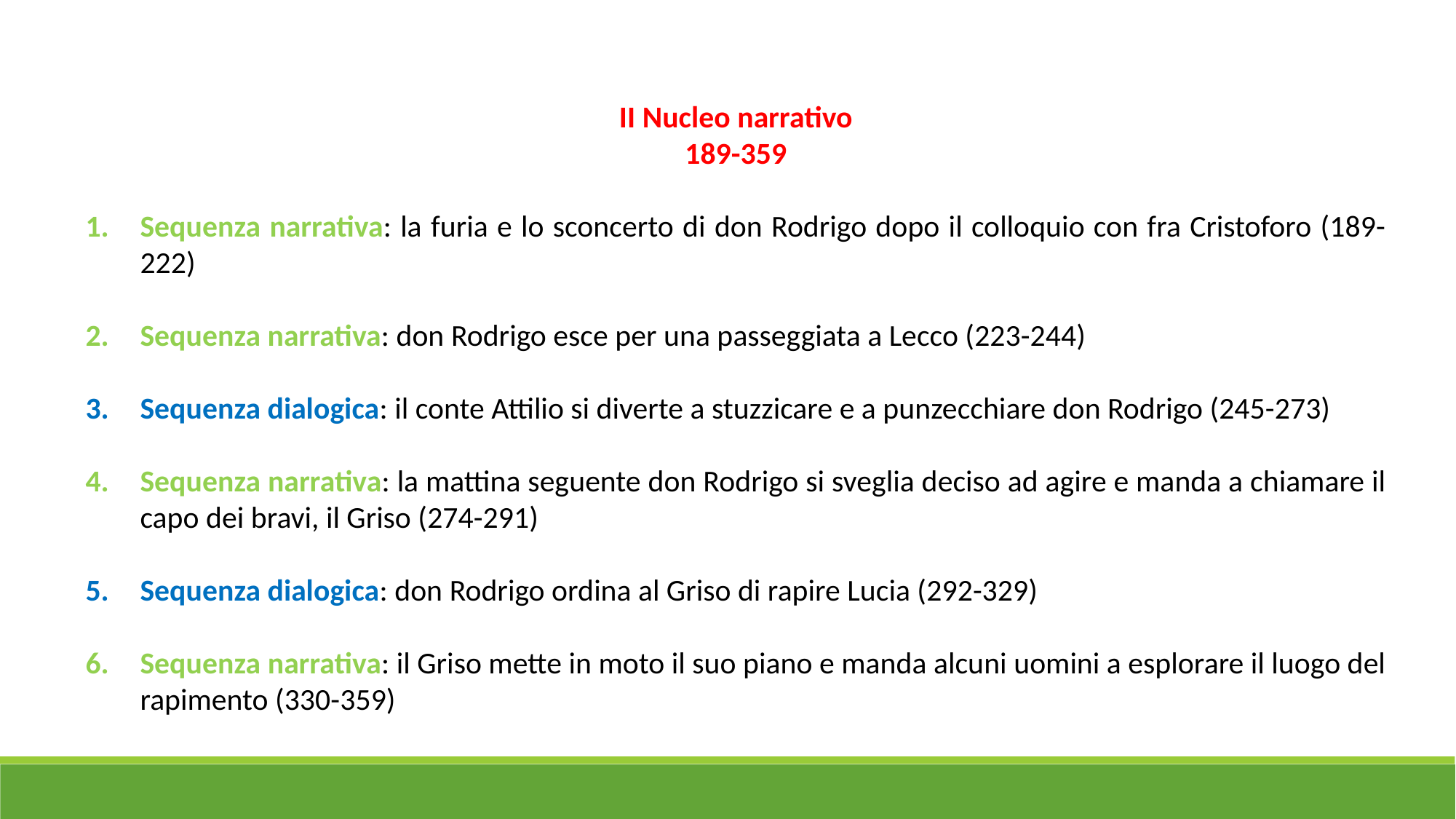

II Nucleo narrativo
189-359

Sequenza narrativa: la furia e lo sconcerto di don Rodrigo dopo il colloquio con fra Cristoforo (189-222)

Sequenza narrativa: don Rodrigo esce per una passeggiata a Lecco (223-244)

Sequenza dialogica: il conte Attilio si diverte a stuzzicare e a punzecchiare don Rodrigo (245-273)

Sequenza narrativa: la mattina seguente don Rodrigo si sveglia deciso ad agire e manda a chiamare il capo dei bravi, il Griso (274-291)

Sequenza dialogica: don Rodrigo ordina al Griso di rapire Lucia (292-329)

Sequenza narrativa: il Griso mette in moto il suo piano e manda alcuni uomini a esplorare il luogo del rapimento (330-359)